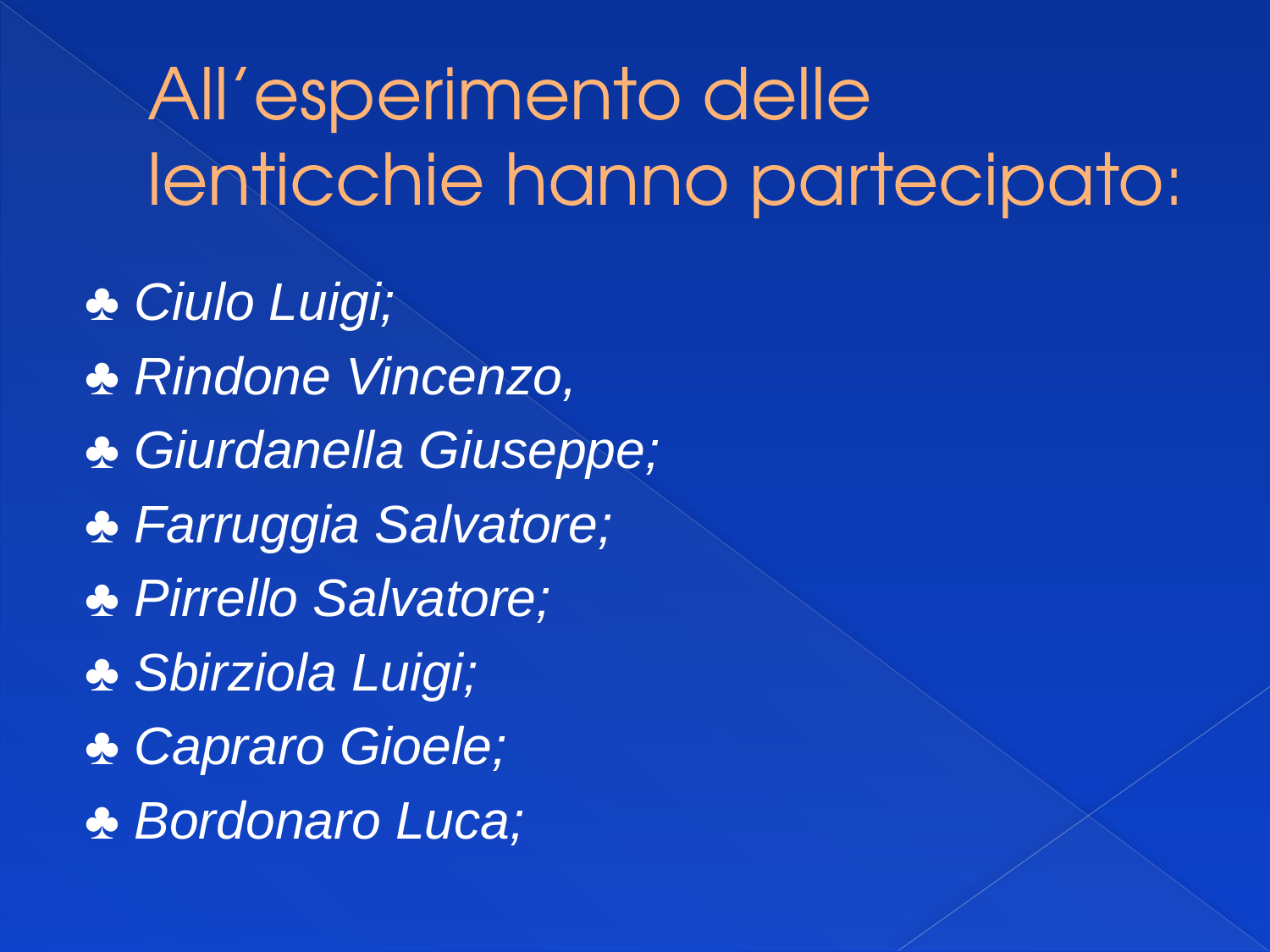

# All’esperimento delle lenticchie hanno partecipato:
♣ Ciulo Luigi;
♣ Rindone Vincenzo,
♣ Giurdanella Giuseppe;
♣ Farruggia Salvatore;
♣ Pirrello Salvatore;
♣ Sbirziola Luigi;
♣ Capraro Gioele;
♣ Bordonaro Luca;